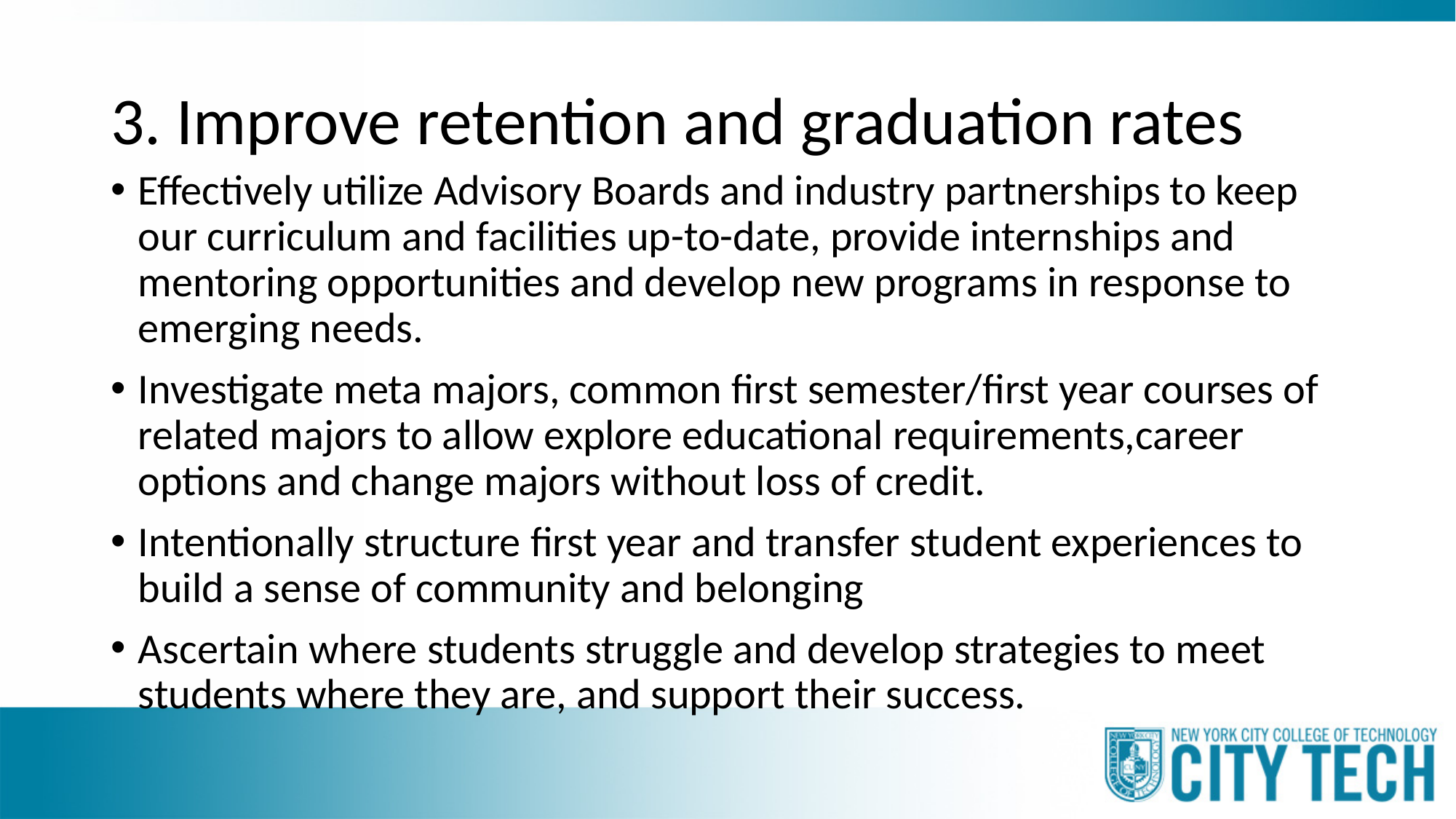

# 3. Improve retention and graduation rates
Effectively utilize Advisory Boards and industry partnerships to keep our curriculum and facilities up-to-date, provide internships and mentoring opportunities and develop new programs in response to emerging needs.
Investigate meta majors, common first semester/first year courses of related majors to allow explore educational requirements,career options and change majors without loss of credit.
Intentionally structure first year and transfer student experiences to build a sense of community and belonging
Ascertain where students struggle and develop strategies to meet students where they are, and support their success.